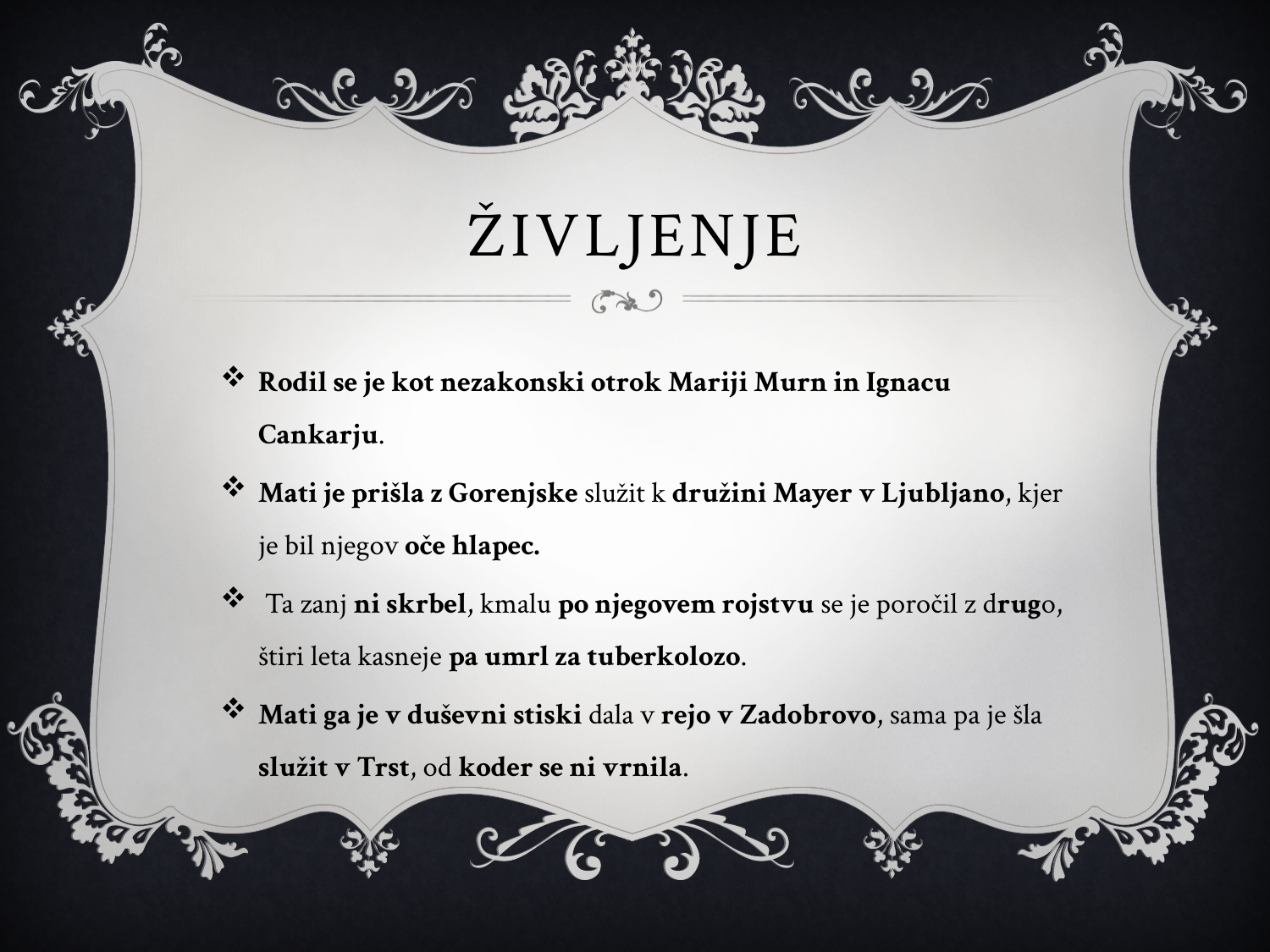

# življenje
Rodil se je kot nezakonski otrok Mariji Murn in Ignacu Cankarju.
Mati je prišla z Gorenjske služit k družini Mayer v Ljubljano, kjer je bil njegov oče hlapec.
 Ta zanj ni skrbel, kmalu po njegovem rojstvu se je poročil z drugo, štiri leta kasneje pa umrl za tuberkolozo.
Mati ga je v duševni stiski dala v rejo v Zadobrovo, sama pa je šla služit v Trst, od koder se ni vrnila.